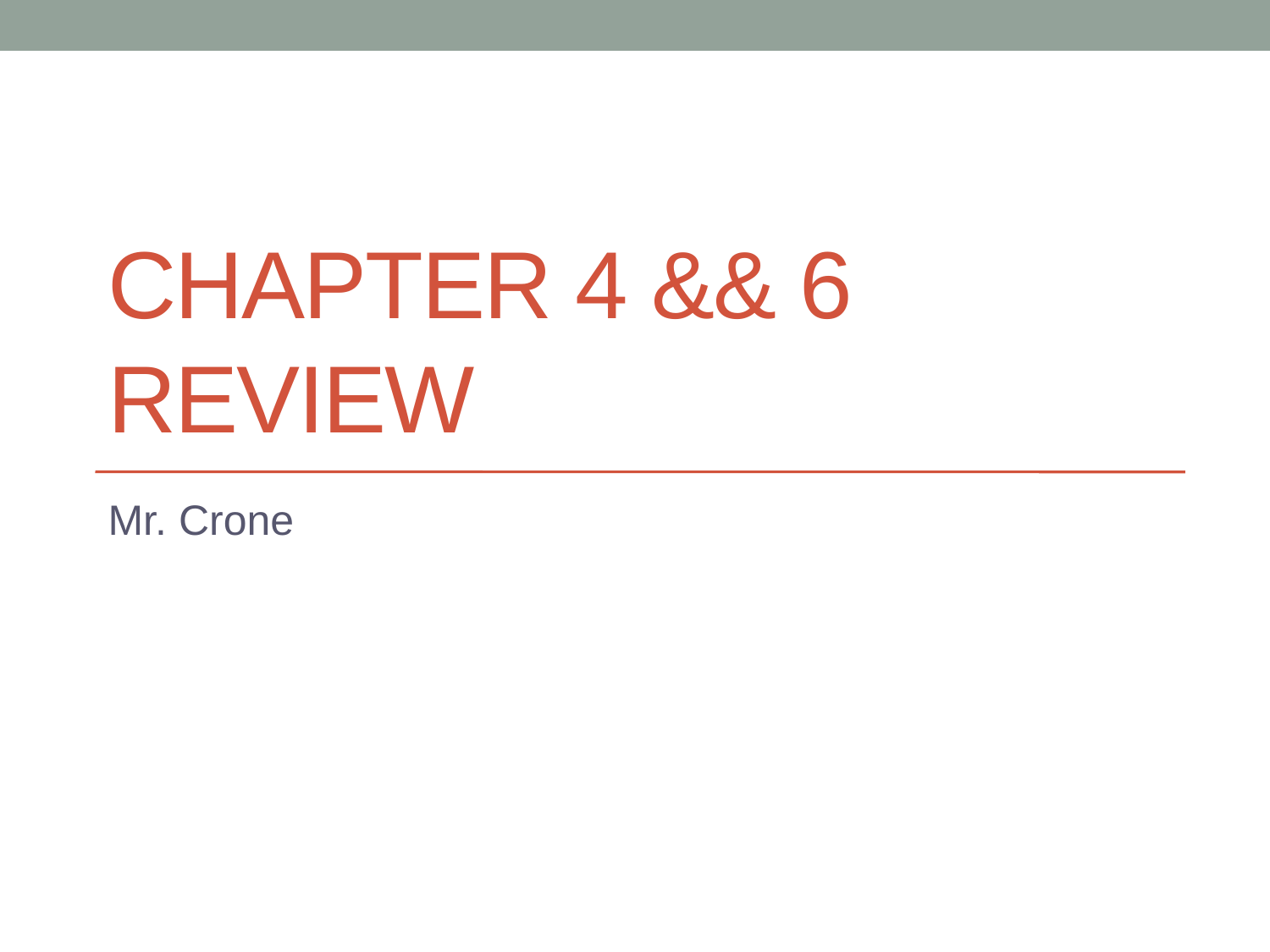

# Chapter 4 && 6 Review
Mr. Crone